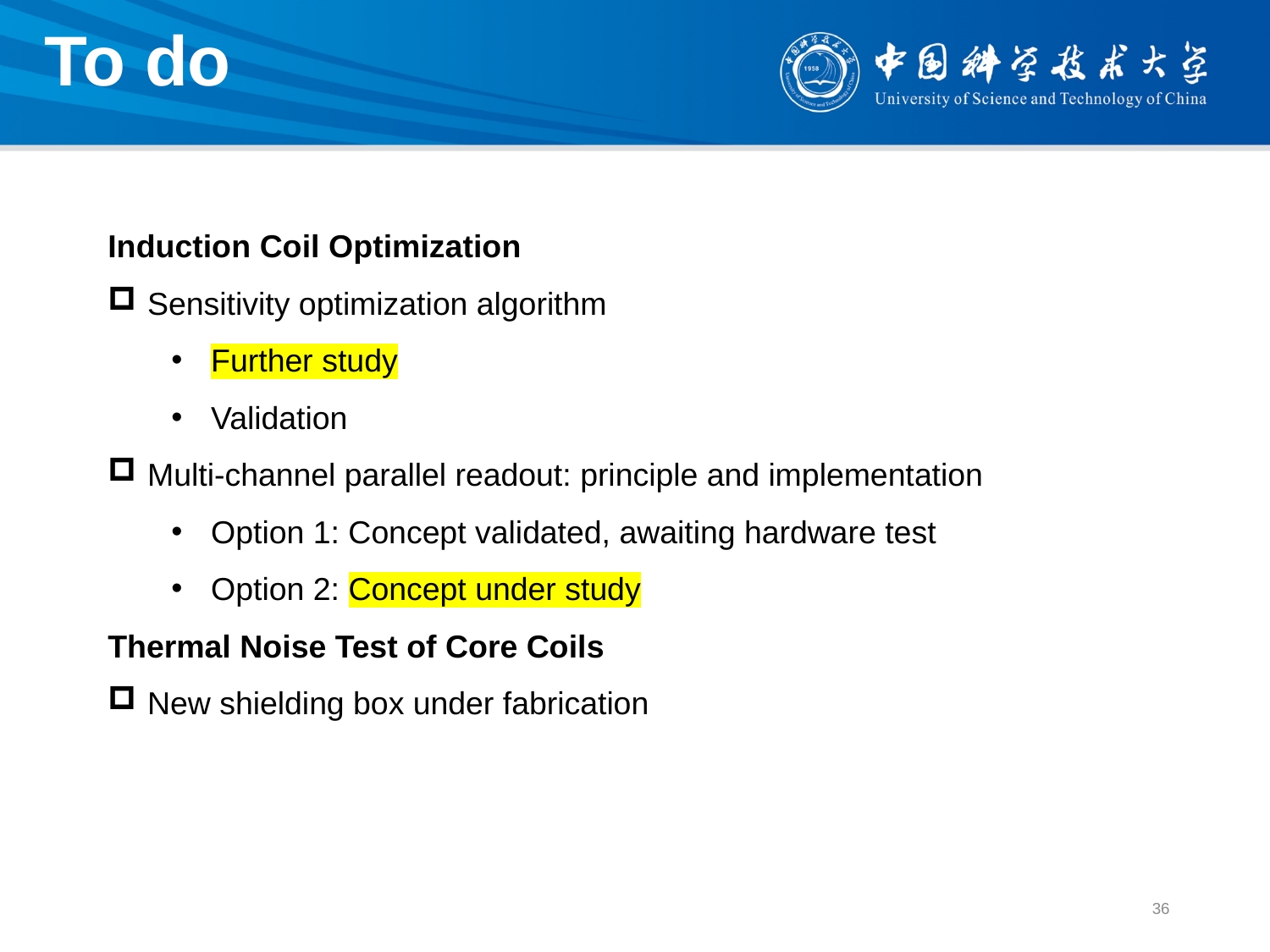

To do
Induction Coil Optimization
Sensitivity optimization algorithm
Further study
Validation
Multi-channel parallel readout: principle and implementation
Option 1: Concept validated, awaiting hardware test
Option 2: Concept under study
Thermal Noise Test of Core Coils
New shielding box under fabrication

36